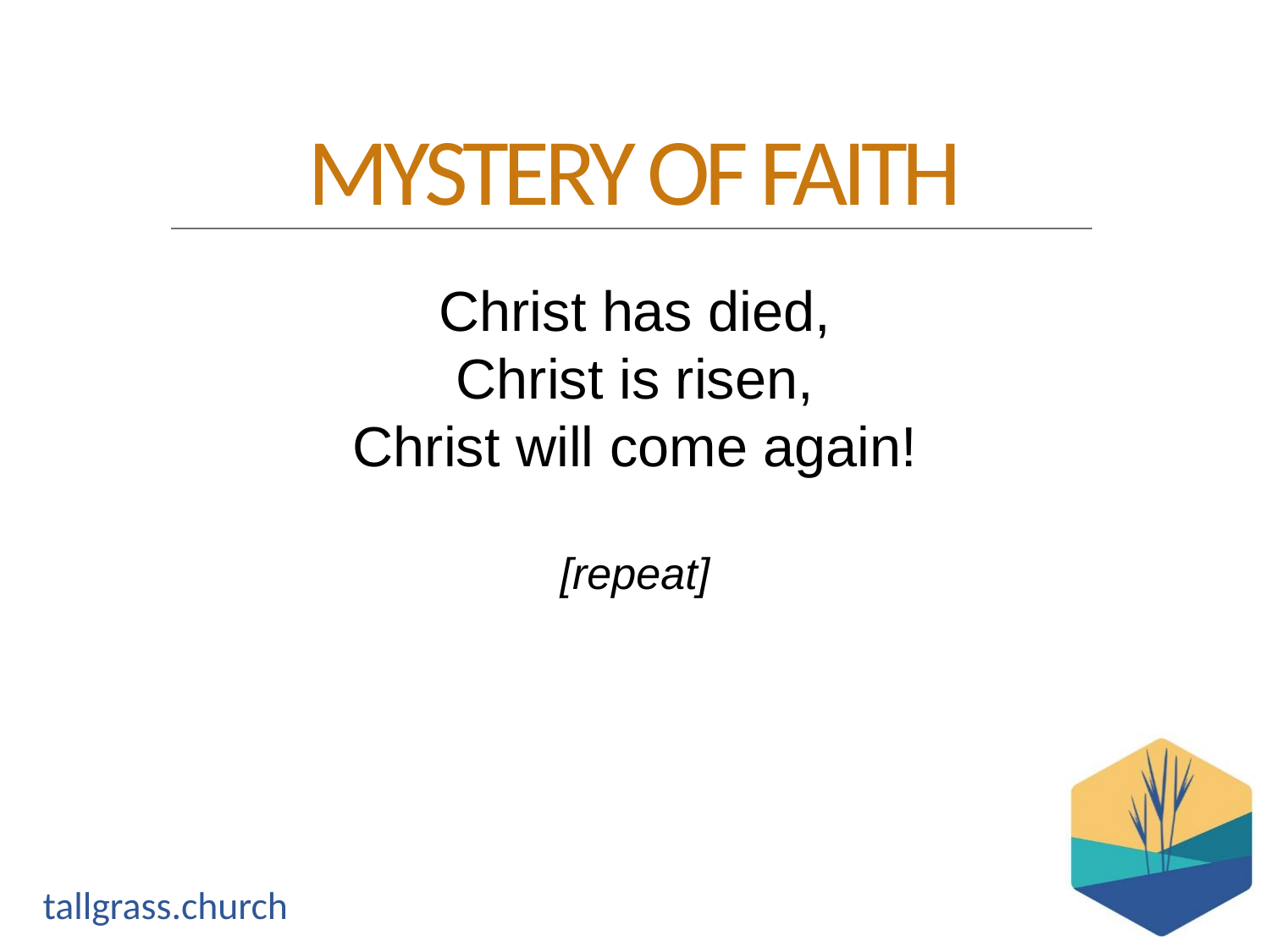

Christ has died,
Christ is risen,
Christ will come again!

[repeat]

MYSTERY OF FAITH

tallgrass.church